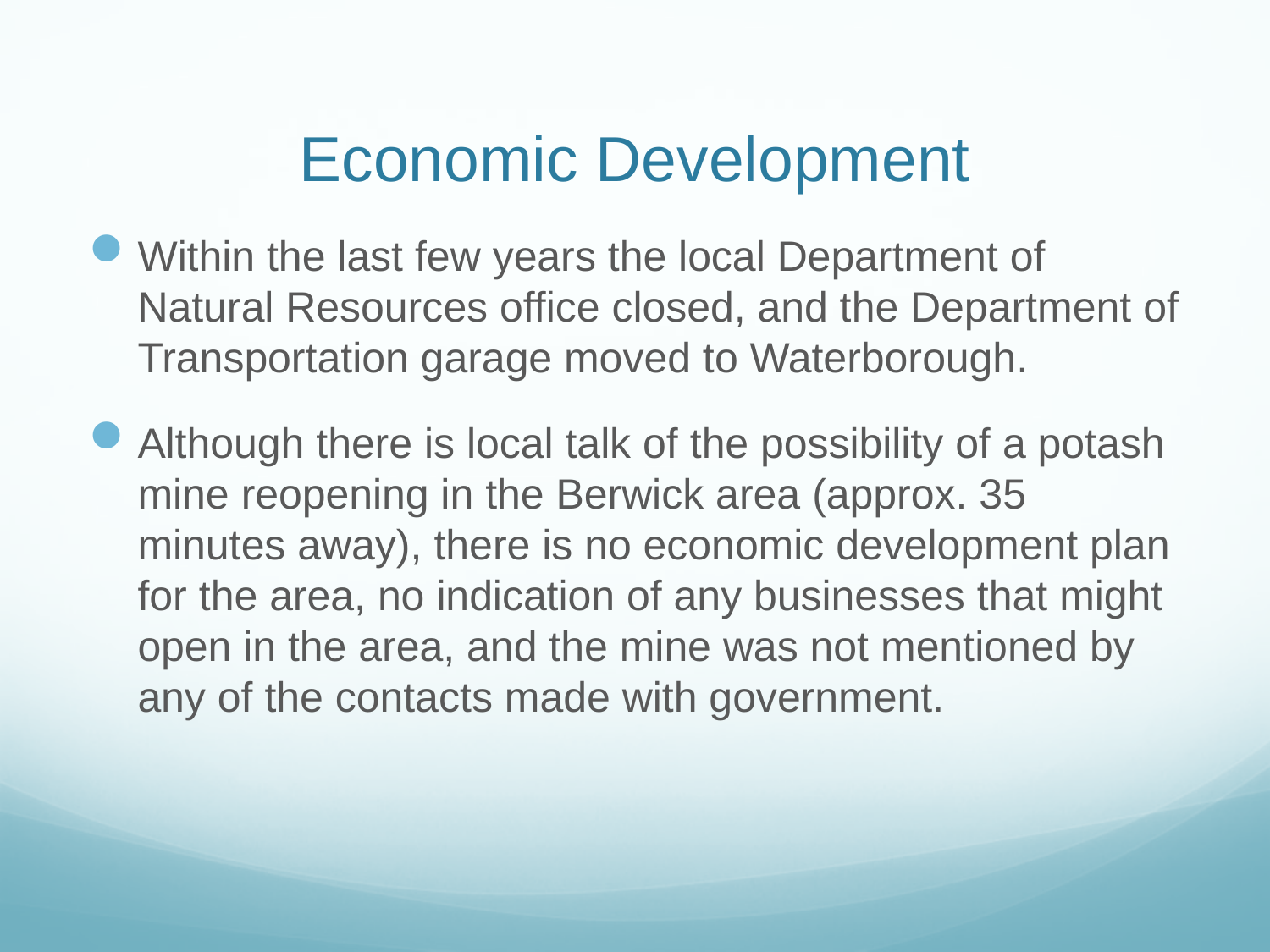

# Economic Development
Within the last few years the local Department of Natural Resources office closed, and the Department of Transportation garage moved to Waterborough.
Although there is local talk of the possibility of a potash mine reopening in the Berwick area (approx. 35 minutes away), there is no economic development plan for the area, no indication of any businesses that might open in the area, and the mine was not mentioned by any of the contacts made with government.